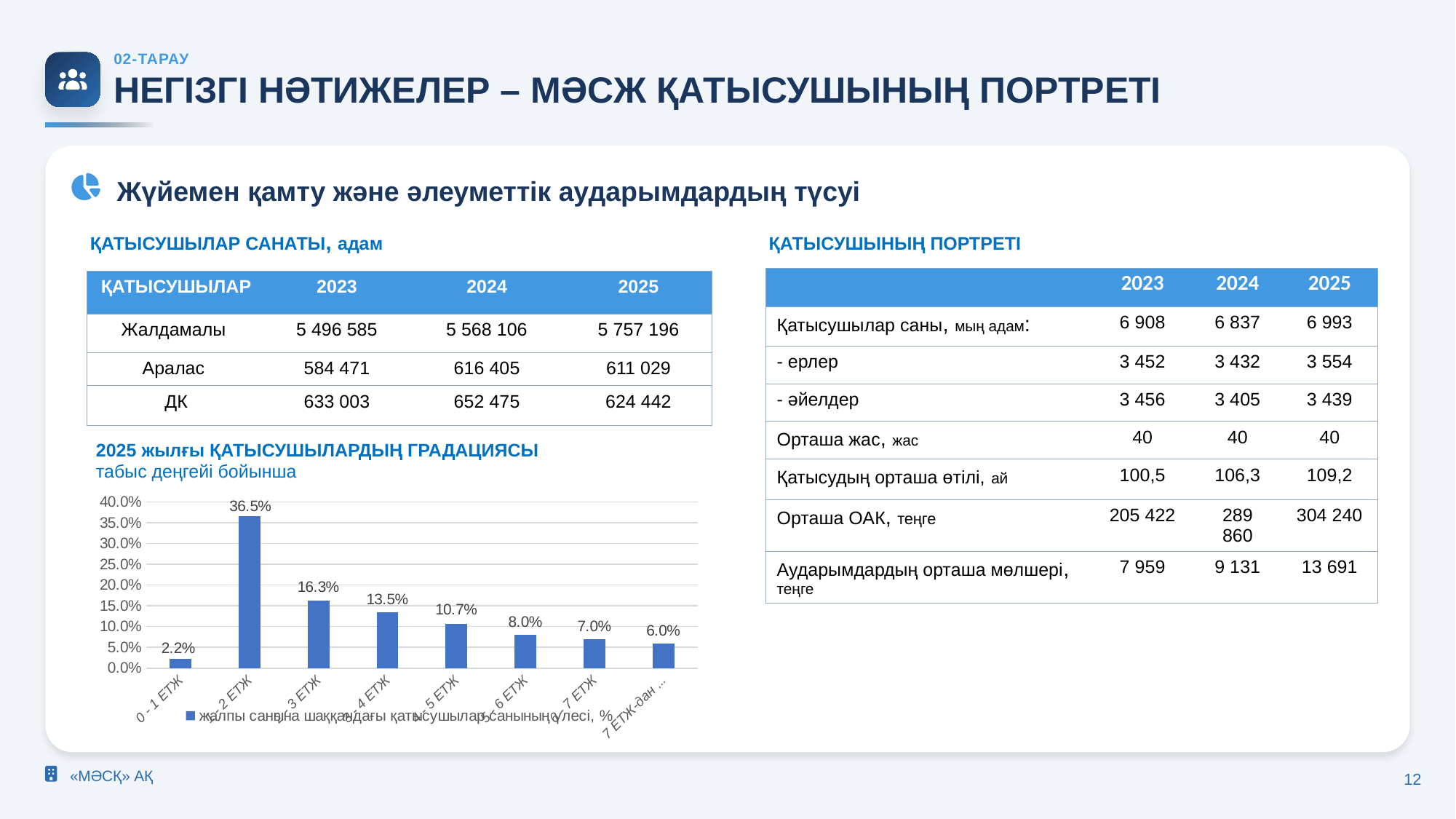

02-ТАРАУ

НЕГІЗГІ НӘТИЖЕЛЕР – МӘСЖ ҚАТЫСУШЫНЫҢ ПОРТРЕТІ

ҚАТЫСУШЫНЫҢ ПОРТРЕТІ

    ҚАТЫСУШЫЛАР САНАТЫ, адам

Жүйемен қамту және әлеуметтік аударымдардың түсуі

|  | 2023 | 2024 | 2025 |
| --- | --- | --- | --- |
| Қатысушылар саны, мың адам: | 6 908 | 6 837 | 6 993 |
| - ерлер | 3 452 | 3 432 | 3 554 |
| - әйелдер | 3 456 | 3 405 | 3 439 |
| Орташа жас, жас | 40 | 40 | 40 |
| Қатысудың орташа өтілі, ай | 100,5 | 106,3 | 109,2 |
| Орташа ОАК, теңге | 205 422 | 289 860 | 304 240 |
| Аударымдардың орташа мөлшері, теңге | 7 959 | 9 131 | 13 691 |
| ҚАТЫСУШЫЛАР | 2023 | 2024 | 2025 |
| --- | --- | --- | --- |
| Жалдамалы | 5 496 585 | 5 568 106 | 5 757 196 |
| Аралас | 584 471 | 616 405 | 611 029 |
| ДК | 633 003 | 652 475 | 624 442 |
2025 жылғы ҚАТЫСУШЫЛАРДЫҢ ГРАДАЦИЯСЫ
табыс деңгейі бойынша

### Chart

| Category | жалпы санына шаққандағы қатысушылар санының үлесі, % |
|---|---|
| 0 - 1 ЕТЖ | 0.021581751283165636 |
| 1 - 2 ЕТЖ | 0.3645799235113012 |
| 2 - 3 ЕТЖ | 0.16330121254165256 |
| 3 - 4 ЕТЖ | 0.1348572726257378 |
| 4 - 5 ЕТЖ | 0.1065915193730804 |
| 5 - 6 ЕТЖ | 0.07989569644886564 |
| 6 - 7 ЕТЖ | 0.06953570075623507 |
| 7 ЕТЖ-дан жоғары | 0.0596569234599617 |
«МӘСҚ» АҚ

12